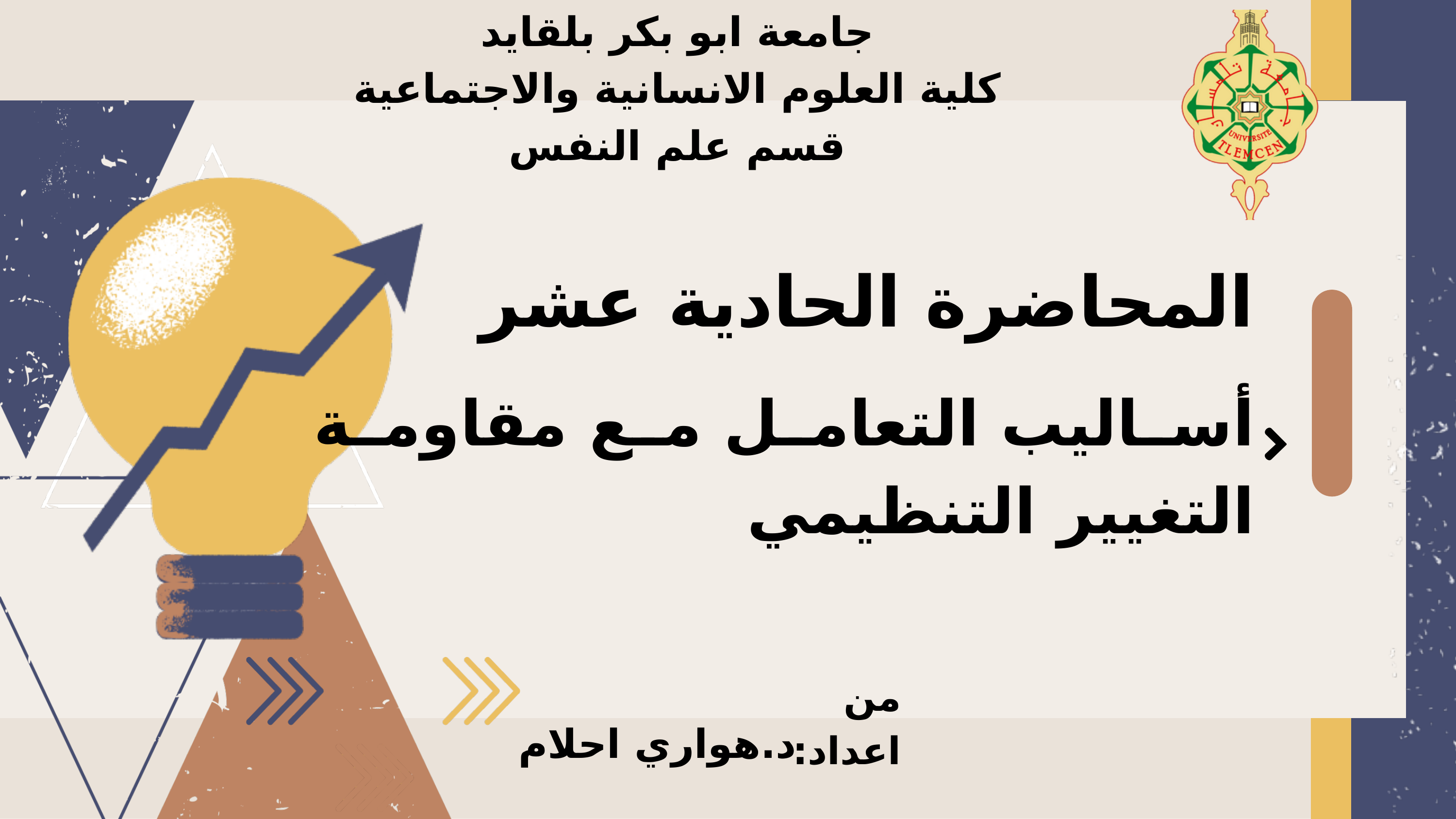

جامعة ابو بكر بلقايد
كلية العلوم الانسانية والاجتماعية
قسم علم النفس

المحاضرة الحادية عشر

أساليب التعامل مع مقاومة التغيير التنظيمي

من اعداد:
د.هواري احلام